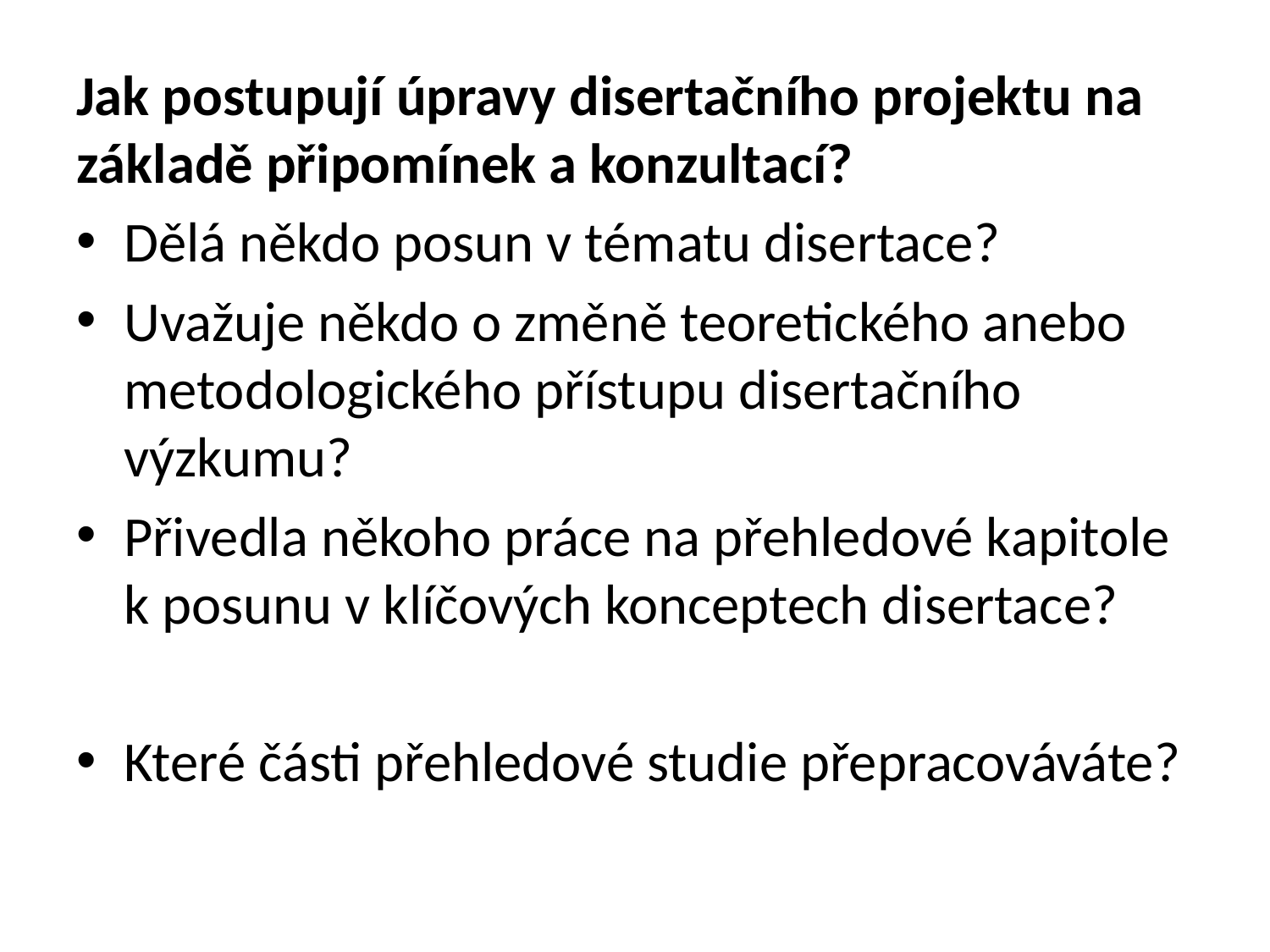

Jak postupují úpravy disertačního projektu na základě připomínek a konzultací?
Dělá někdo posun v tématu disertace?
Uvažuje někdo o změně teoretického anebo metodologického přístupu disertačního výzkumu?
Přivedla někoho práce na přehledové kapitole k posunu v klíčových konceptech disertace?

Které části přehledové studie přepracováváte?